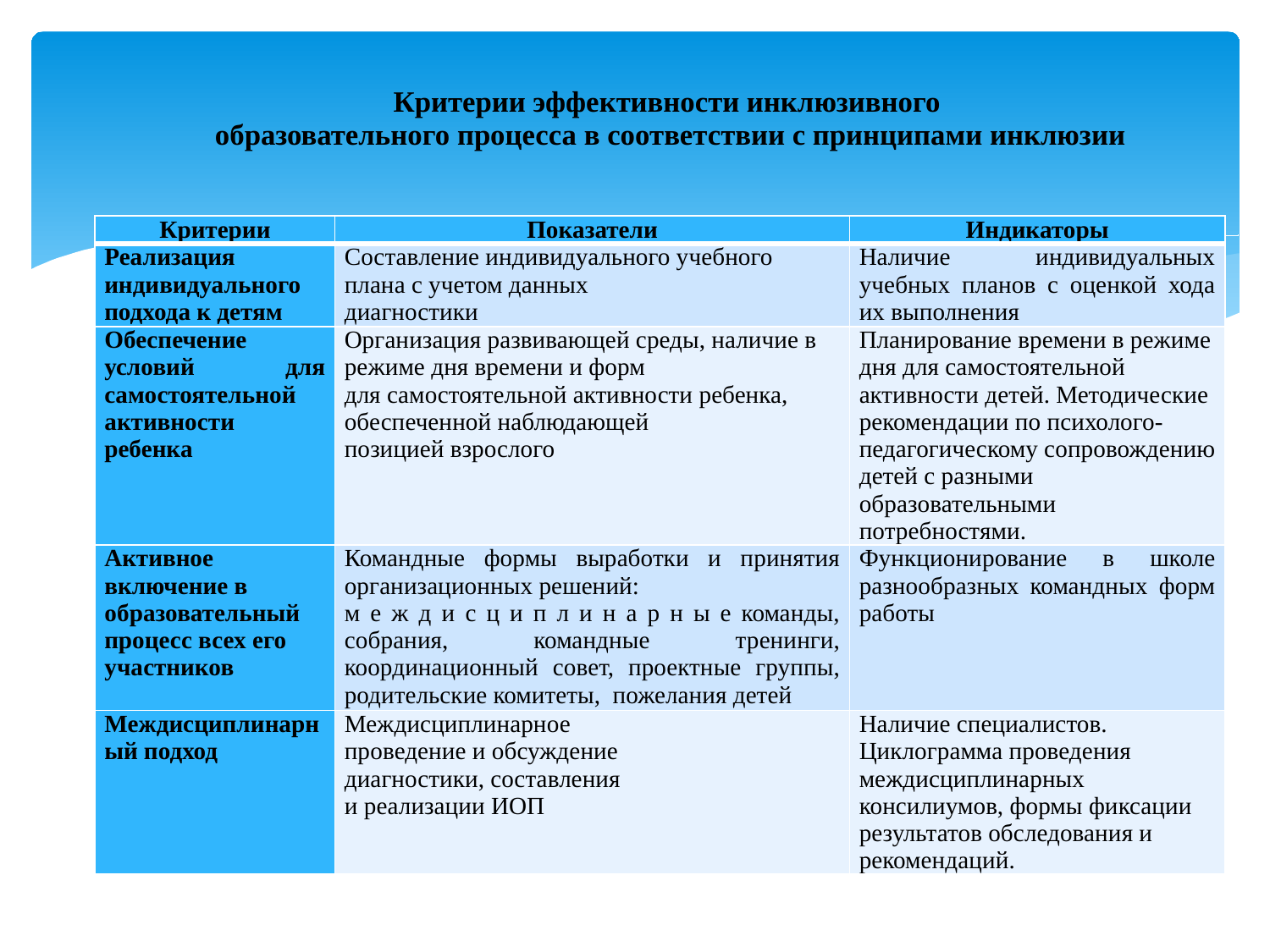

# Критерии эффективности инклюзивного образовательного процесса в соответствии с принципами инклюзии
| Критерии | Показатели | Индикаторы |
| --- | --- | --- |
| Реализация индивидуального подхода к детям | Составление индивидуального учебного плана с учетом данных диагностики | Наличие индивидуальных учебных планов с оценкой хода их выполнения |
| Обеспечение условий для самостоятельной активности ребенка | Организация развивающей среды, наличие в режиме дня времени и форм для самостоятельной активности ребенка, обеспеченной наблюдающей позицией взрослого | Планирование времени в режиме дня для самостоятельной активности детей. Методические рекомендации по психолого-педагогическому сопровождению детей с разными образовательными потребностями. |
| Активное включение в образовательный процесс всех его участников | Командные формы выработки и принятия организационных решений: м е ж д и с ц и п л и н а р н ы е команды, собрания, командные тренинги, координационный совет, проектные группы, родительские комитеты, пожелания детей | Функционирование в школе разнообразных командных форм работы |
| Междисциплинарный подход | Междисциплинарное проведение и обсуждение диагностики, составления и реализации ИОП | Наличие специалистов. Циклограмма проведения междисциплинарных консилиумов, формы фиксации результатов обследования и рекомендаций. |